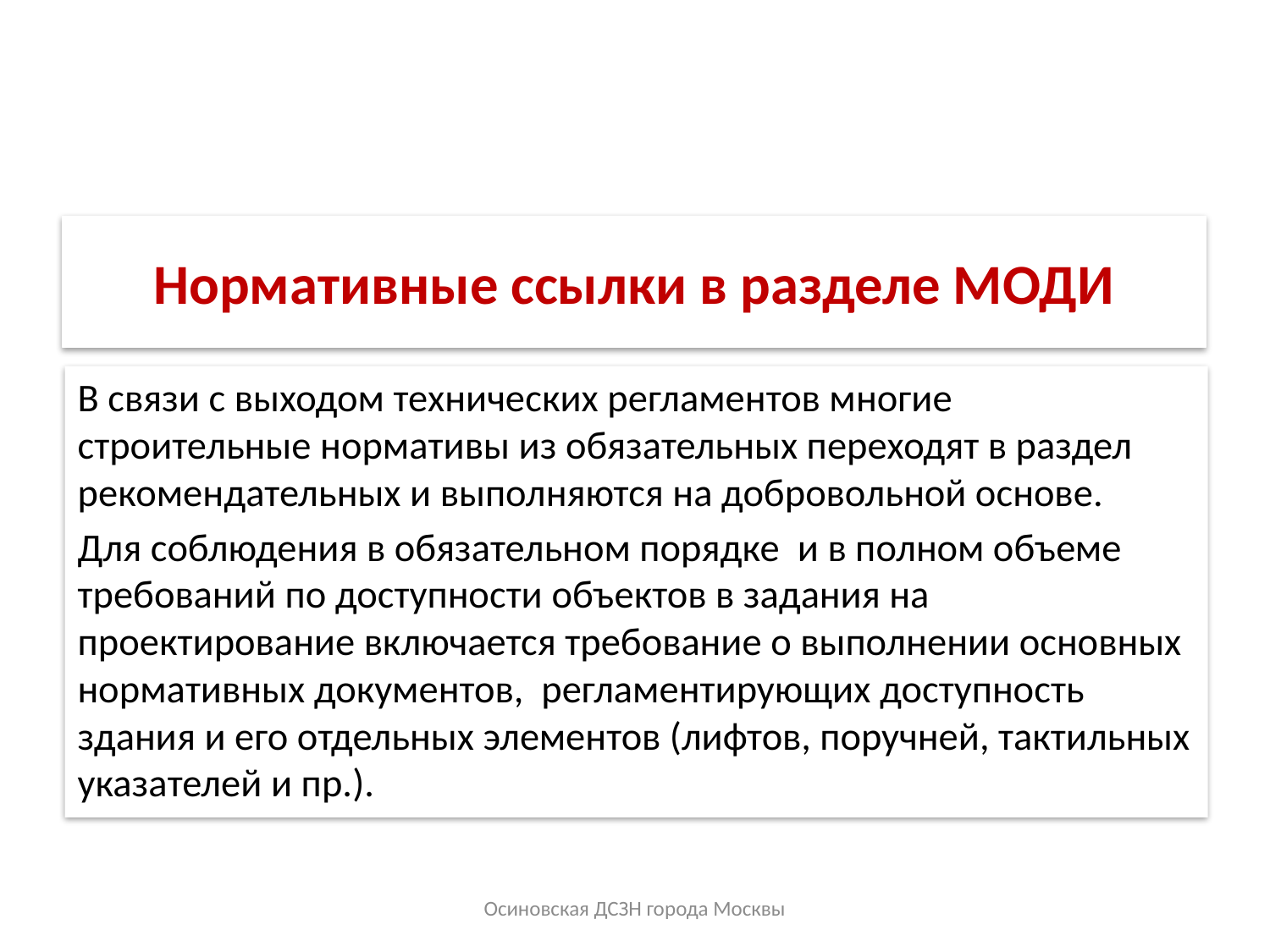

Осиновская ДСЗН города Москвы
# Нормативные ссылки в разделе МОДИ
В связи с выходом технических регламентов многие строительные нормативы из обязательных переходят в раздел рекомендательных и выполняются на добровольной основе.
Для соблюдения в обязательном порядке  и в полном объеме требований по доступности объектов в задания на проектирование включается требование о выполнении основных нормативных документов,  регламентирующих доступность здания и его отдельных элементов (лифтов, поручней, тактильных указателей и пр.).